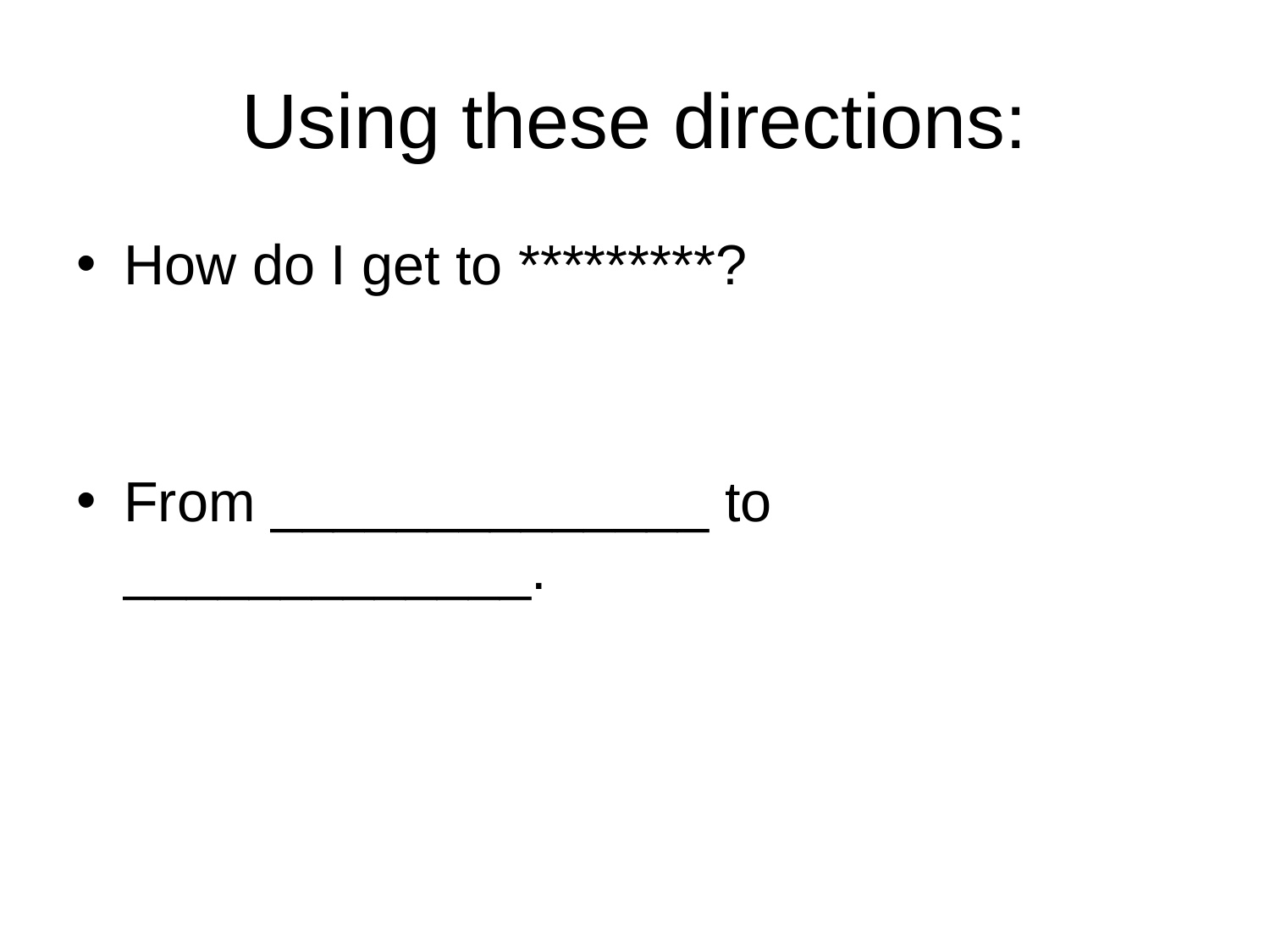

# Using these directions:
How do I get to *********?

From ______________ to _____________.